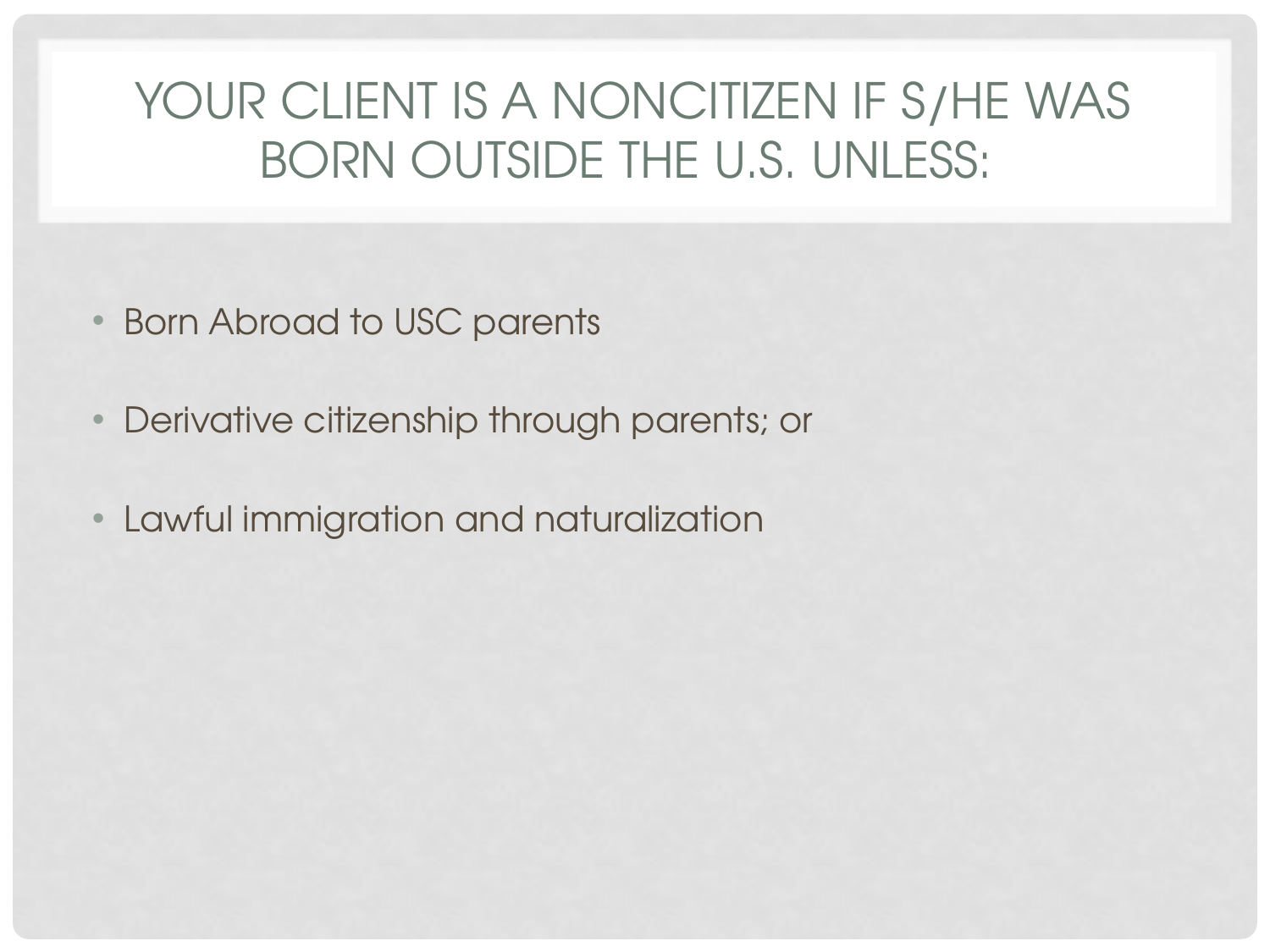

# Your client is a noncitizen if s/he was born outside the U.S. unless:

Born Abroad to USC parents

Derivative citizenship through parents; or

Lawful immigration and naturalization